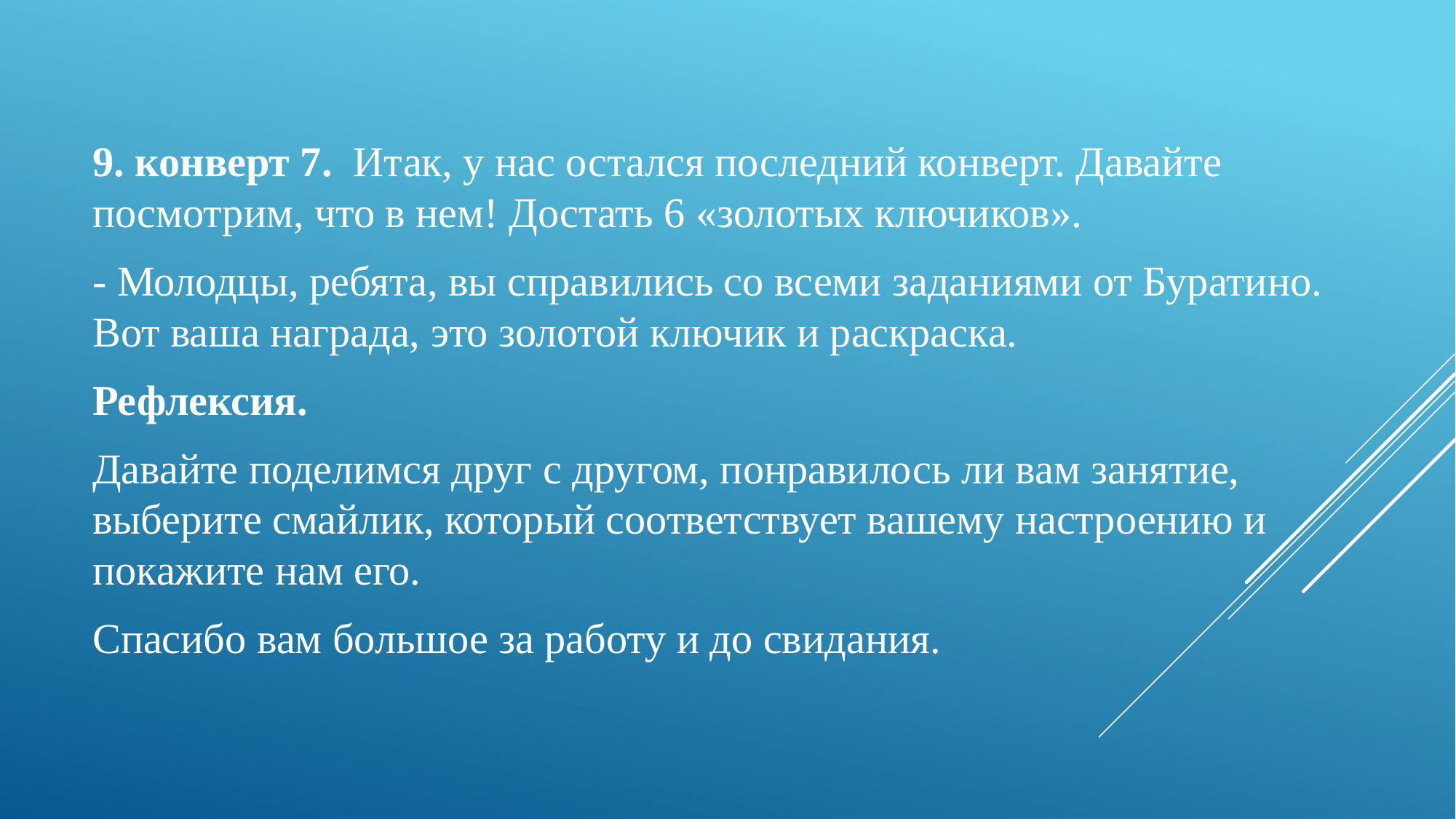

9. конверт 7.  Итак, у нас остался последний конверт. Давайте посмотрим, что в нем! Достать 6 «золотых ключиков».
- Молодцы, ребята, вы справились со всеми заданиями от Буратино. Вот ваша награда, это золотой ключик и раскраска.
Рефлексия.
Давайте поделимся друг с другом, понравилось ли вам занятие, выберите смайлик, который соответствует вашему настроению и покажите нам его.
Спасибо вам большое за работу и до свидания.